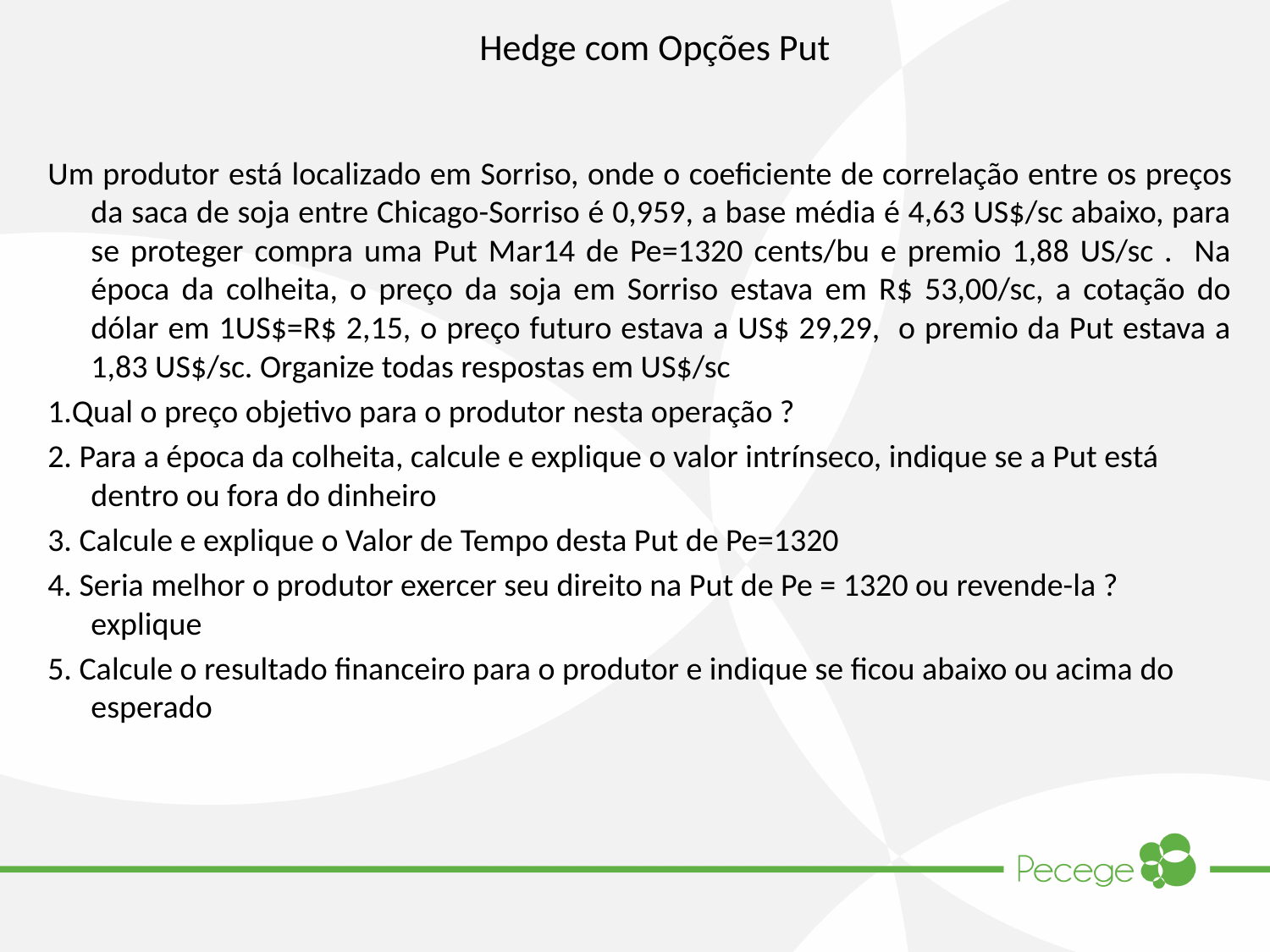

# Hedge com Opções Put
Um produtor está localizado em Sorriso, onde o coeficiente de correlação entre os preços da saca de soja entre Chicago-Sorriso é 0,959, a base média é 4,63 US$/sc abaixo, para se proteger compra uma Put Mar14 de Pe=1320 cents/bu e premio 1,88 US/sc .  Na época da colheita, o preço da soja em Sorriso estava em R$ 53,00/sc, a cotação do dólar em 1US$=R$ 2,15, o preço futuro estava a US$ 29,29,  o premio da Put estava a 1,83 US$/sc. Organize todas respostas em US$/sc
1.Qual o preço objetivo para o produtor nesta operação ?
2. Para a época da colheita, calcule e explique o valor intrínseco, indique se a Put está dentro ou fora do dinheiro
3. Calcule e explique o Valor de Tempo desta Put de Pe=1320
4. Seria melhor o produtor exercer seu direito na Put de Pe = 1320 ou revende-la ? explique
5. Calcule o resultado financeiro para o produtor e indique se ficou abaixo ou acima do esperado